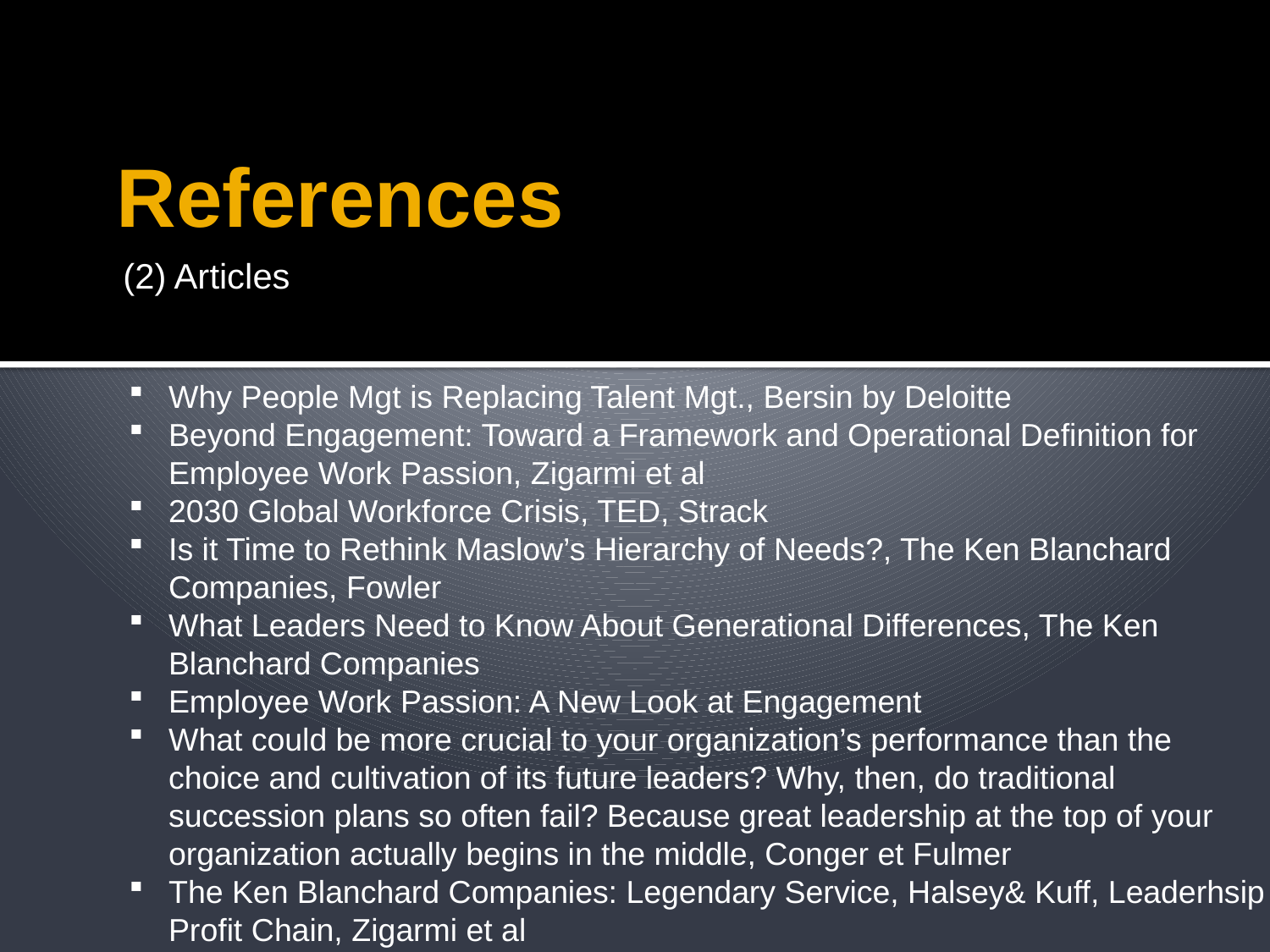

# References
(2) Articles
Why People Mgt is Replacing Talent Mgt., Bersin by Deloitte
Beyond Engagement: Toward a Framework and Operational Definition for Employee Work Passion, Zigarmi et al
2030 Global Workforce Crisis, TED, Strack
Is it Time to Rethink Maslow’s Hierarchy of Needs?, The Ken Blanchard Companies, Fowler
What Leaders Need to Know About Generational Differences, The Ken Blanchard Companies
Employee Work Passion: A New Look at Engagement
What could be more crucial to your organization’s performance than the choice and cultivation of its future leaders? Why, then, do traditional succession plans so often fail? Because great leadership at the top of your organization actually begins in the middle, Conger et Fulmer
The Ken Blanchard Companies: Legendary Service, Halsey& Kuff, Leaderhsip Profit Chain, Zigarmi et al